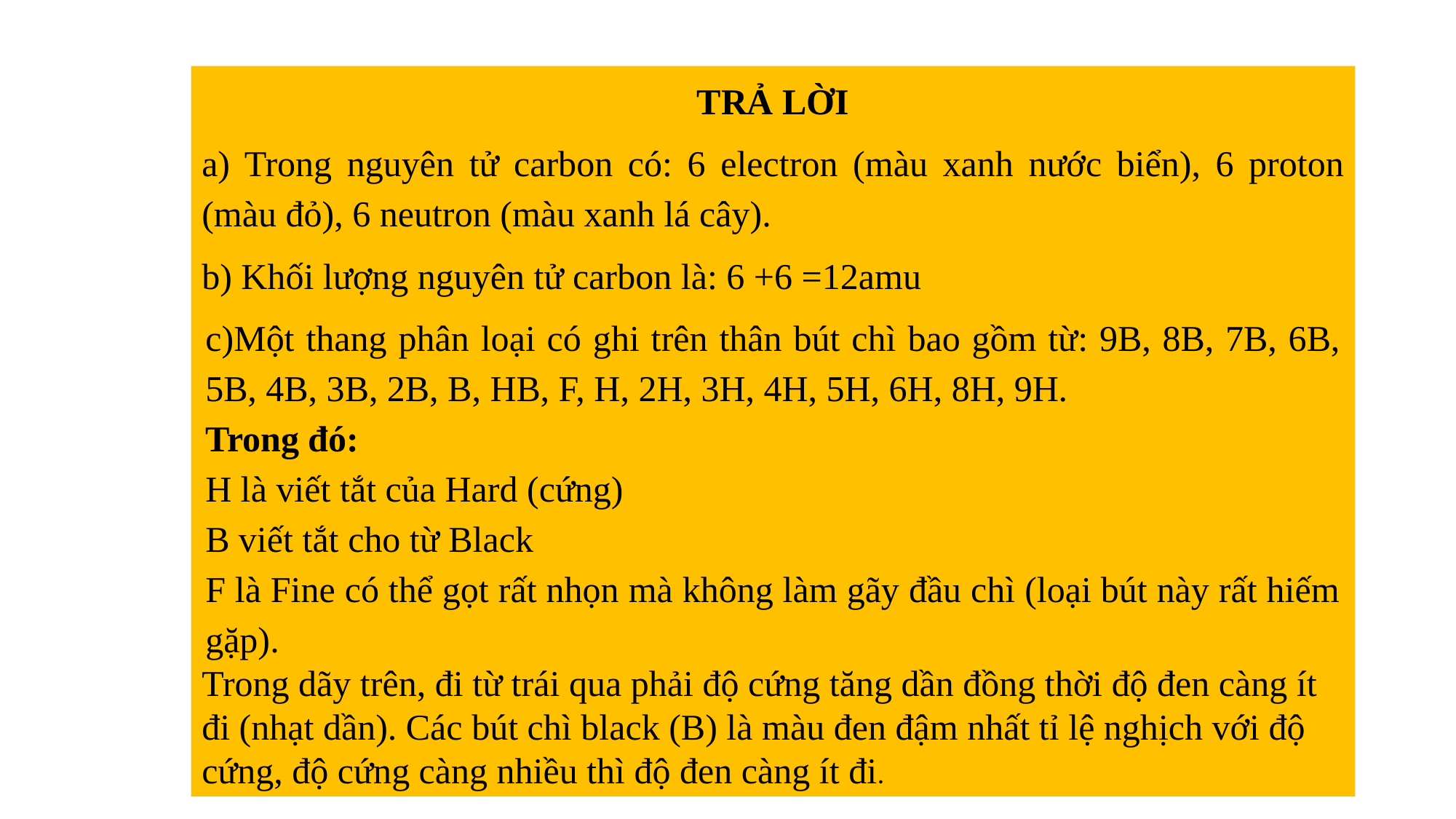

TRẢ LỜI
a) Trong nguyên tử carbon có: 6 electron (màu xanh nước biển), 6 proton (màu đỏ), 6 neutron (màu xanh lá cây).
b) Khối lượng nguyên tử carbon là: 6 +6 =12amu
c)Một thang phân loại có ghi trên thân bút chì bao gồm từ: 9B, 8B, 7B, 6B, 5B, 4B, 3B, 2B, B, HB, F, H, 2H, 3H, 4H, 5H, 6H, 8H, 9H.
Trong đó:
H là viết tắt của Hard (cứng)
B viết tắt cho từ Black
F là Fine có thể gọt rất nhọn mà không làm gãy đầu chì (loại bút này rất hiếm gặp).
Trong dãy trên, đi từ trái qua phải độ cứng tăng dần đồng thời độ đen càng ít đi (nhạt dần). Các bút chì black (B) là màu đen đậm nhất tỉ lệ nghịch với độ cứng, độ cứng càng nhiều thì độ đen càng ít đi.